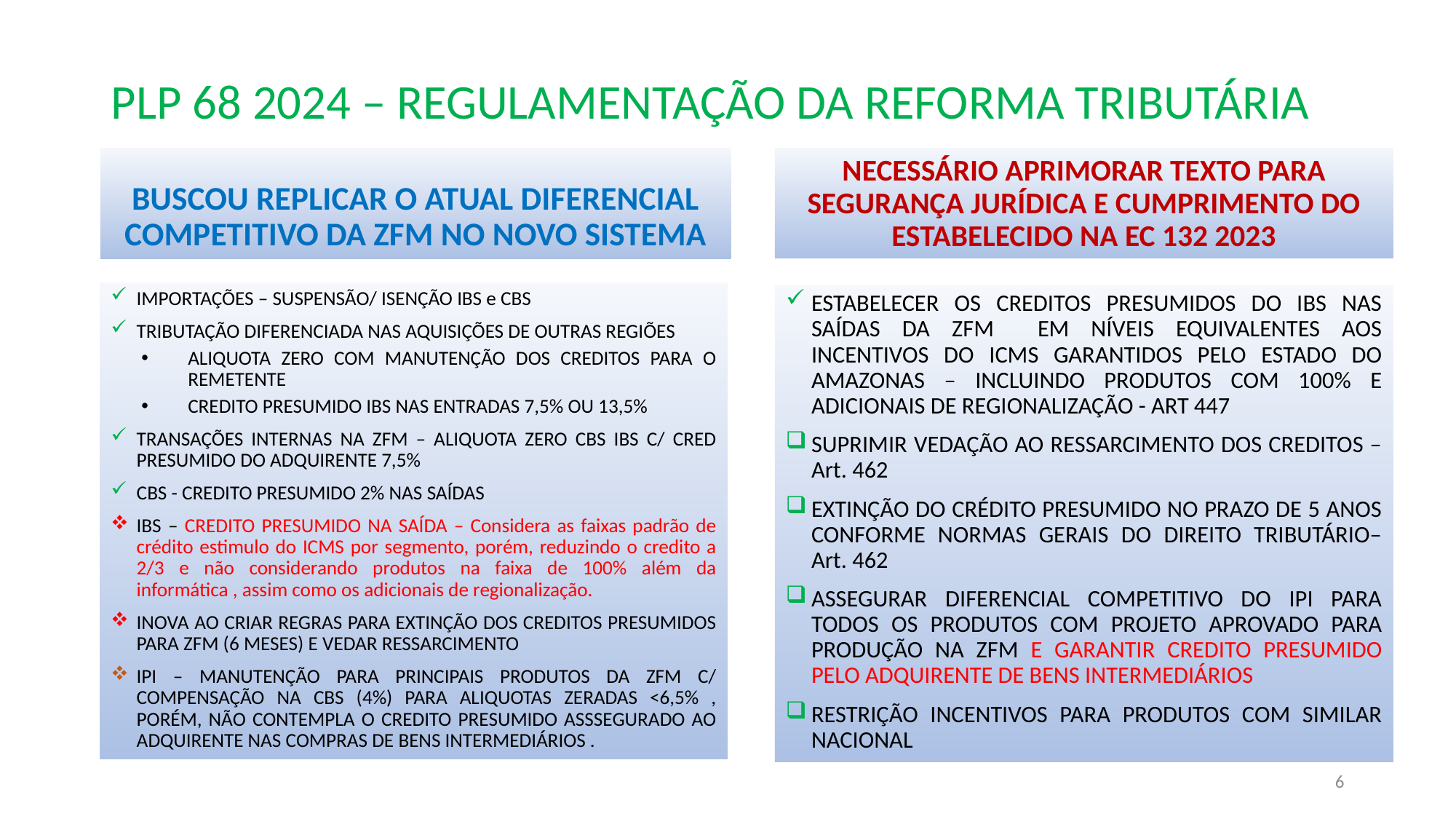

# PLP 68 2024 – REGULAMENTAÇÃO DA REFORMA TRIBUTÁRIA
BUSCOU REPLICAR O ATUAL DIFERENCIAL COMPETITIVO DA ZFM NO NOVO SISTEMA
NECESSÁRIO APRIMORAR TEXTO PARA SEGURANÇA JURÍDICA E CUMPRIMENTO DO ESTABELECIDO NA EC 132 2023
IMPORTAÇÕES – SUSPENSÃO/ ISENÇÃO IBS e CBS
TRIBUTAÇÃO DIFERENCIADA NAS AQUISIÇÕES DE OUTRAS REGIÕES
ALIQUOTA ZERO COM MANUTENÇÃO DOS CREDITOS PARA O REMETENTE
CREDITO PRESUMIDO IBS NAS ENTRADAS 7,5% OU 13,5%
TRANSAÇÕES INTERNAS NA ZFM – ALIQUOTA ZERO CBS IBS C/ CRED PRESUMIDO DO ADQUIRENTE 7,5%
CBS - CREDITO PRESUMIDO 2% NAS SAÍDAS
IBS – CREDITO PRESUMIDO NA SAÍDA – Considera as faixas padrão de crédito estimulo do ICMS por segmento, porém, reduzindo o credito a 2/3 e não considerando produtos na faixa de 100% além da informática , assim como os adicionais de regionalização.
INOVA AO CRIAR REGRAS PARA EXTINÇÃO DOS CREDITOS PRESUMIDOS PARA ZFM (6 MESES) E VEDAR RESSARCIMENTO
IPI – MANUTENÇÃO PARA PRINCIPAIS PRODUTOS DA ZFM C/ COMPENSAÇÃO NA CBS (4%) PARA ALIQUOTAS ZERADAS <6,5% , PORÉM, NÃO CONTEMPLA O CREDITO PRESUMIDO ASSSEGURADO AO ADQUIRENTE NAS COMPRAS DE BENS INTERMEDIÁRIOS .

ESTABELECER OS CREDITOS PRESUMIDOS DO IBS NAS SAÍDAS DA ZFM  EM NÍVEIS EQUIVALENTES AOS INCENTIVOS DO ICMS GARANTIDOS PELO ESTADO DO AMAZONAS – INCLUINDO PRODUTOS COM 100% E ADICIONAIS DE REGIONALIZAÇÃO - ART 447
SUPRIMIR VEDAÇÃO AO RESSARCIMENTO DOS CREDITOS – Art. 462
EXTINÇÃO DO CRÉDITO PRESUMIDO NO PRAZO DE 5 ANOS CONFORME NORMAS GERAIS DO DIREITO TRIBUTÁRIO– Art. 462
ASSEGURAR DIFERENCIAL COMPETITIVO DO IPI PARA TODOS OS PRODUTOS COM PROJETO APROVADO PARA PRODUÇÃO NA ZFM E GARANTIR CREDITO PRESUMIDO PELO ADQUIRENTE DE BENS INTERMEDIÁRIOS
RESTRIÇÃO INCENTIVOS PARA PRODUTOS COM SIMILAR NACIONAL

6